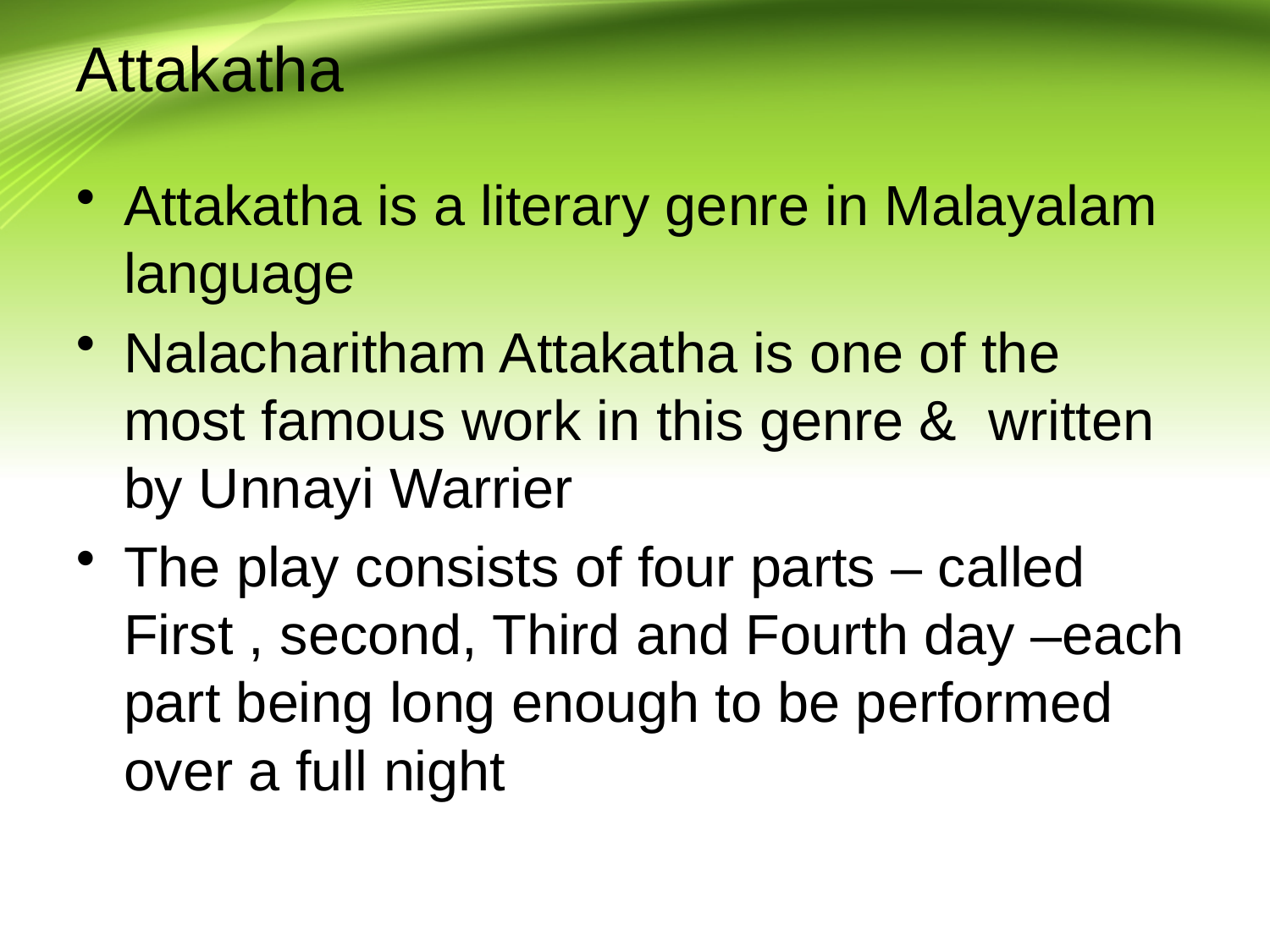

# Attakatha
Attakatha is a literary genre in Malayalam language
Nalacharitham Attakatha is one of the most famous work in this genre &  written by Unnayi Warrier
The play consists of four parts – called First , second, Third and Fourth day –each part being long enough to be performed over a full night